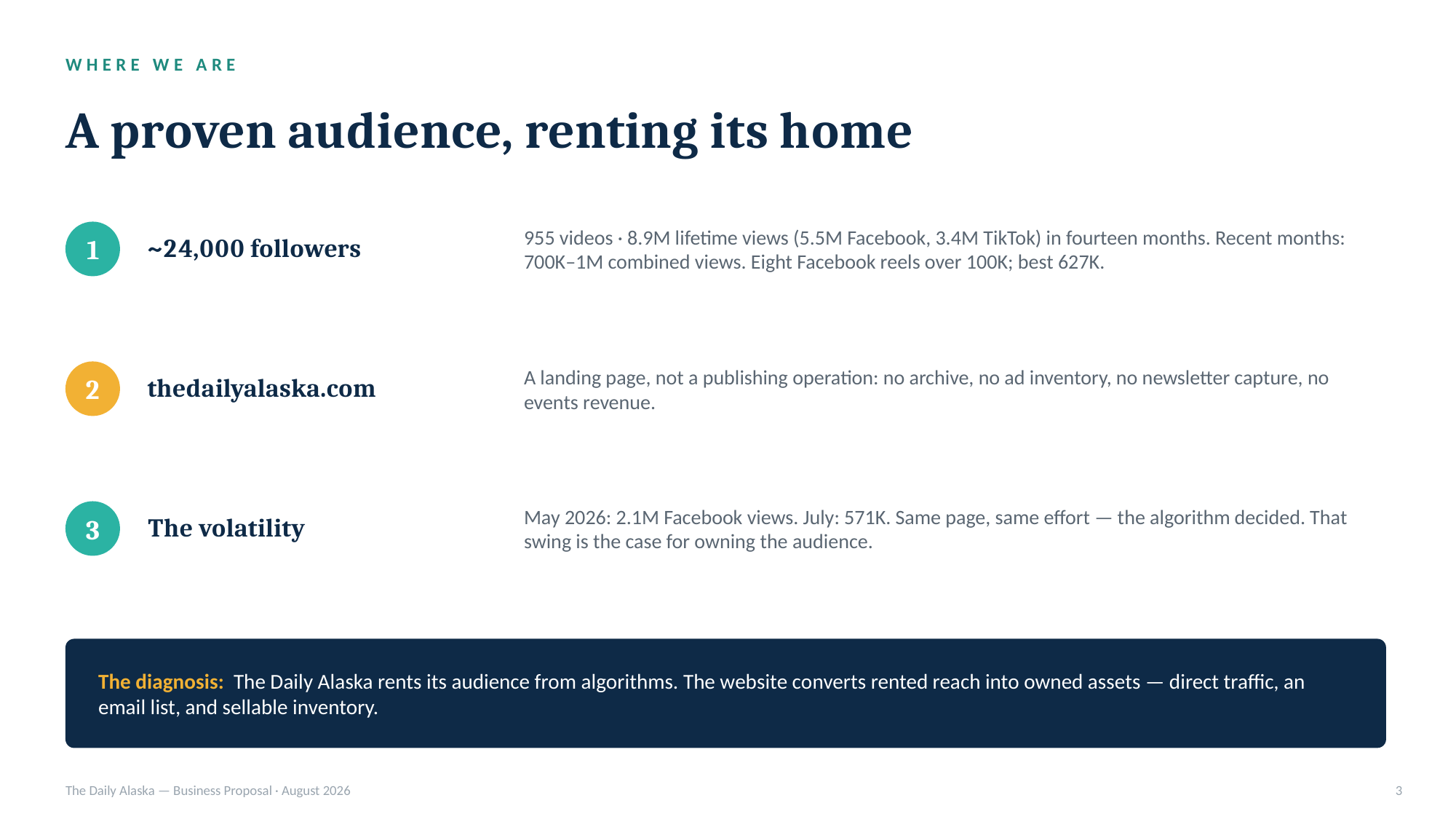

WHERE WE ARE
A proven audience, renting its home
~24,000 followers
955 videos · 8.9M lifetime views (5.5M Facebook, 3.4M TikTok) in fourteen months. Recent months: 700K–1M combined views. Eight Facebook reels over 100K; best 627K.

1
thedailyalaska.com
A landing page, not a publishing operation: no archive, no ad inventory, no newsletter capture, no events revenue.

2
The volatility
May 2026: 2.1M Facebook views. July: 571K. Same page, same effort — the algorithm decided. That swing is the case for owning the audience.

3

The diagnosis:  The Daily Alaska rents its audience from algorithms. The website converts rented reach into owned assets — direct traffic, an email list, and sellable inventory.
The Daily Alaska — Business Proposal · August 2026
3